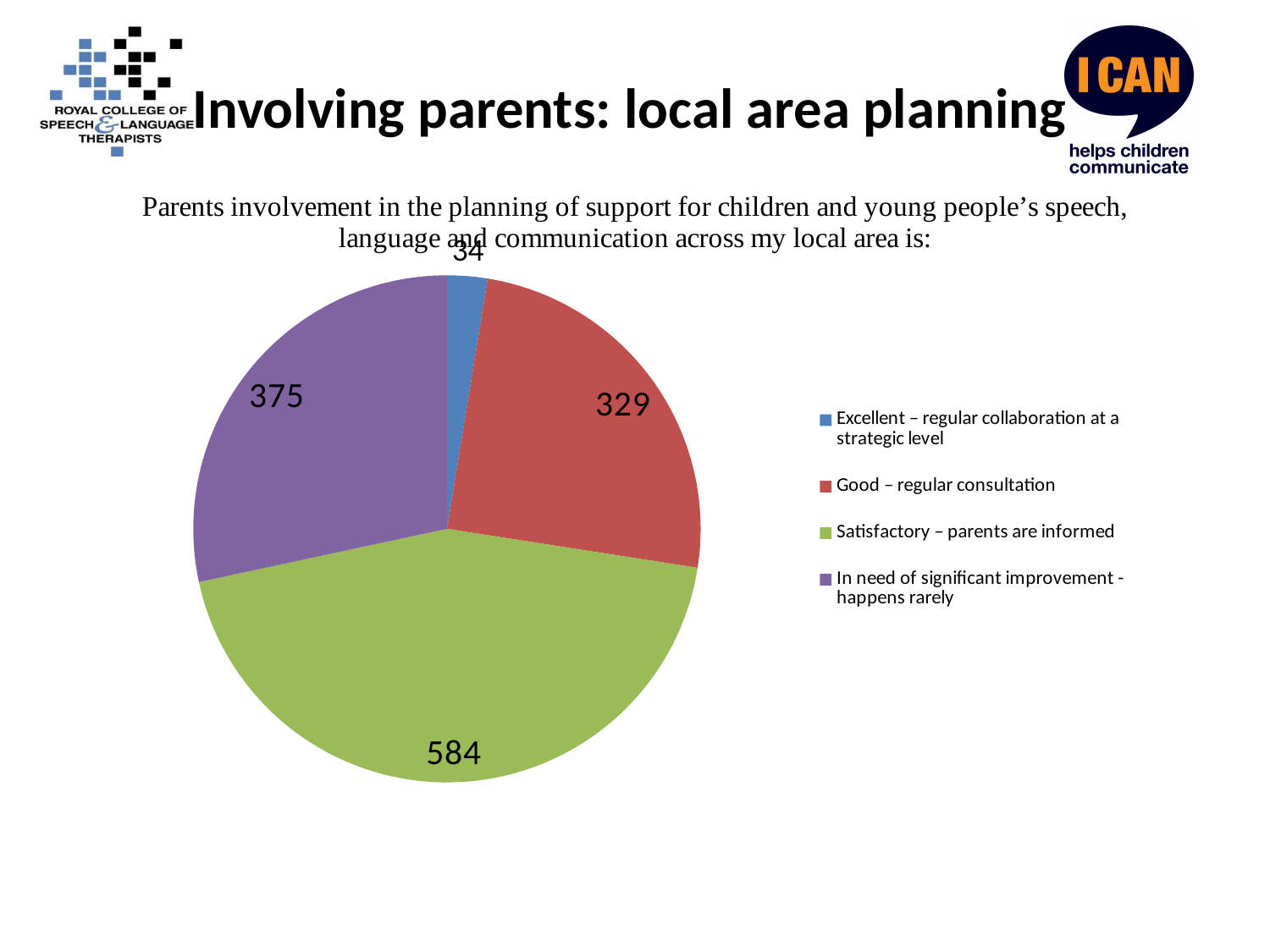

# Involving parents: local area planning

### Chart

| Category |  |
|---|---|
| Excellent – regular collaboration at a strategic level | 34.0 |
| Good – regular consultation | 329.0 |
| Satisfactory – parents are informed | 584.0 |
| In need of significant improvement - happens rarely | 375.0 |